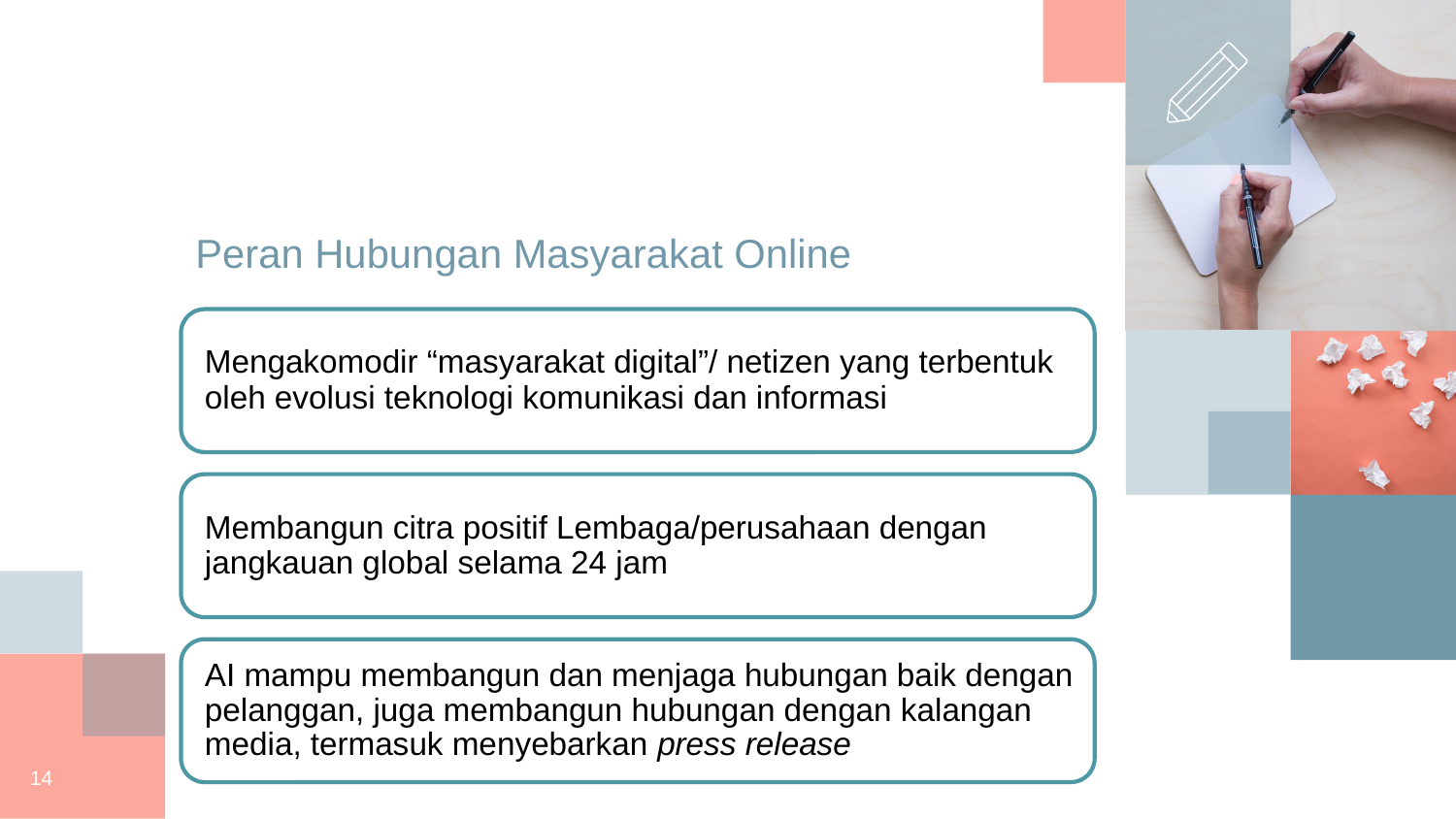

# Peran Hubungan Masyarakat Online
Mengakomodir “masyarakat digital”/ netizen yang terbentuk oleh evolusi teknologi komunikasi dan informasi
Membangun citra positif Lembaga/perusahaan dengan jangkauan global selama 24 jam
AI mampu membangun dan menjaga hubungan baik dengan pelanggan, juga membangun hubungan dengan kalangan media, termasuk menyebarkan press release
14